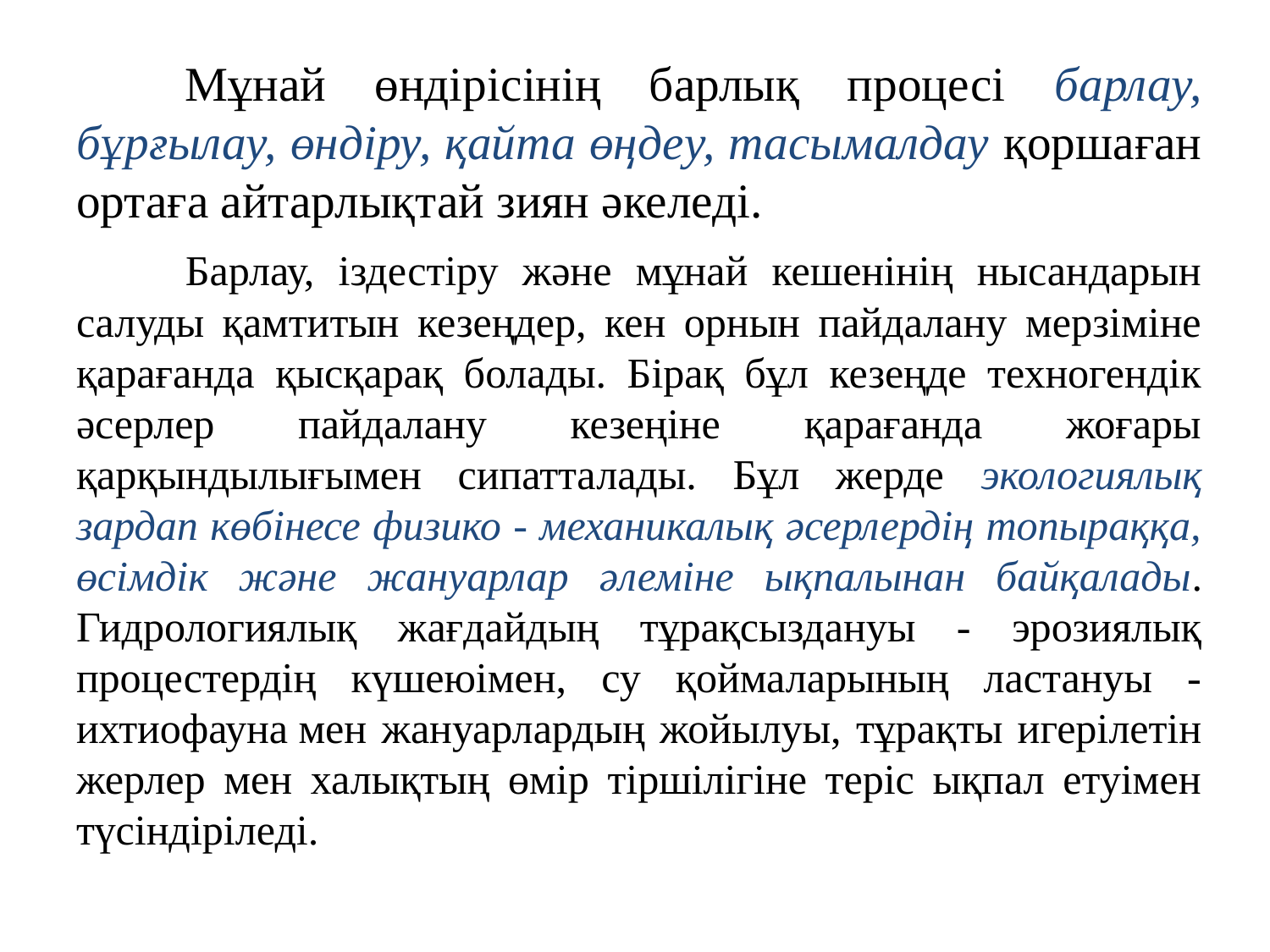

Мұнай өндірісінің барлық процесі барлау, бұрғылау, өндіру, қайта өңдеу, тасымалдау қоршаған ортаға айтарлықтай зиян әкеледі.
	Барлау, іздестіру және мұнай кешенінің нысандарын салуды қамтитын кезеңдер, кен орнын пайдалану мерзіміне қарағанда қысқарақ болады. Бірақ бұл кезеңде техногендік әсерлер пайдалану кезеңіне қарағанда жоғары қарқындылығымен сипатталады. Бұл жерде экологиялық зардап көбінесе физико - механикалық әсерлердің топыраққа, өсімдік және жануарлар әлеміне ықпалынан байқалады. Гидрологиялық жағдайдың тұрақсыздануы - эрозиялық процестердің күшеюімен, су қоймаларының ластануы - ихтиофауна мен жануарлардың жойылуы, тұрақты игерілетін жерлер мен халықтың өмір тіршілігіне теріс ықпал етуімен түсіндіріледі.